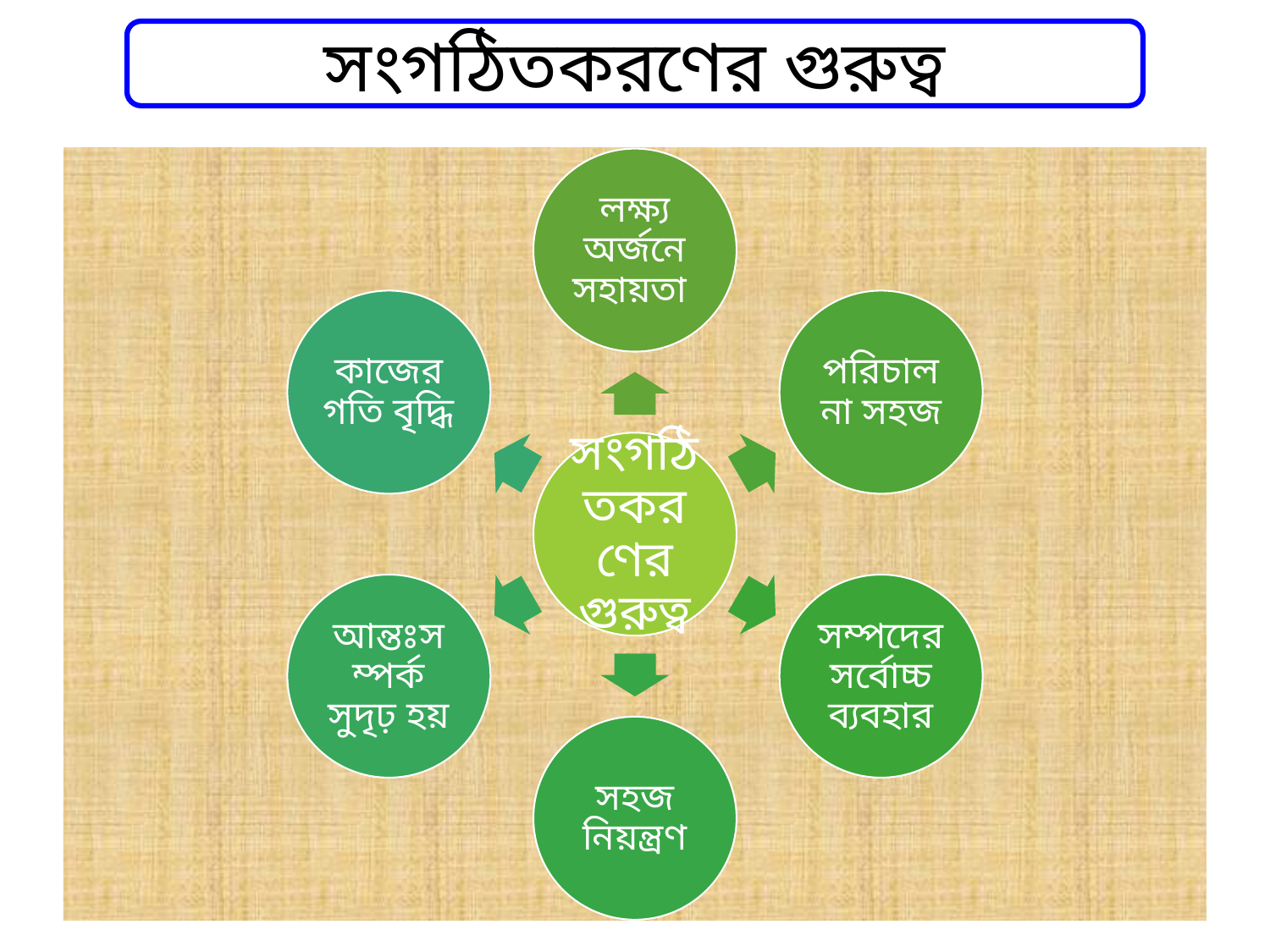

সংগঠিতকরণের গুরুত্ব
সংগঠিতকরণের গুরুত্ব

লক্ষ্য অর্জনে সহায়তা

পরিচালনা সহজ

সম্পদের সর্বোচ্চ ব্যবহার

সহজ নিয়ন্ত্রণ

আন্তঃসম্পর্ক সুদৃঢ় হয়

কাজের গতি বৃদ্ধি